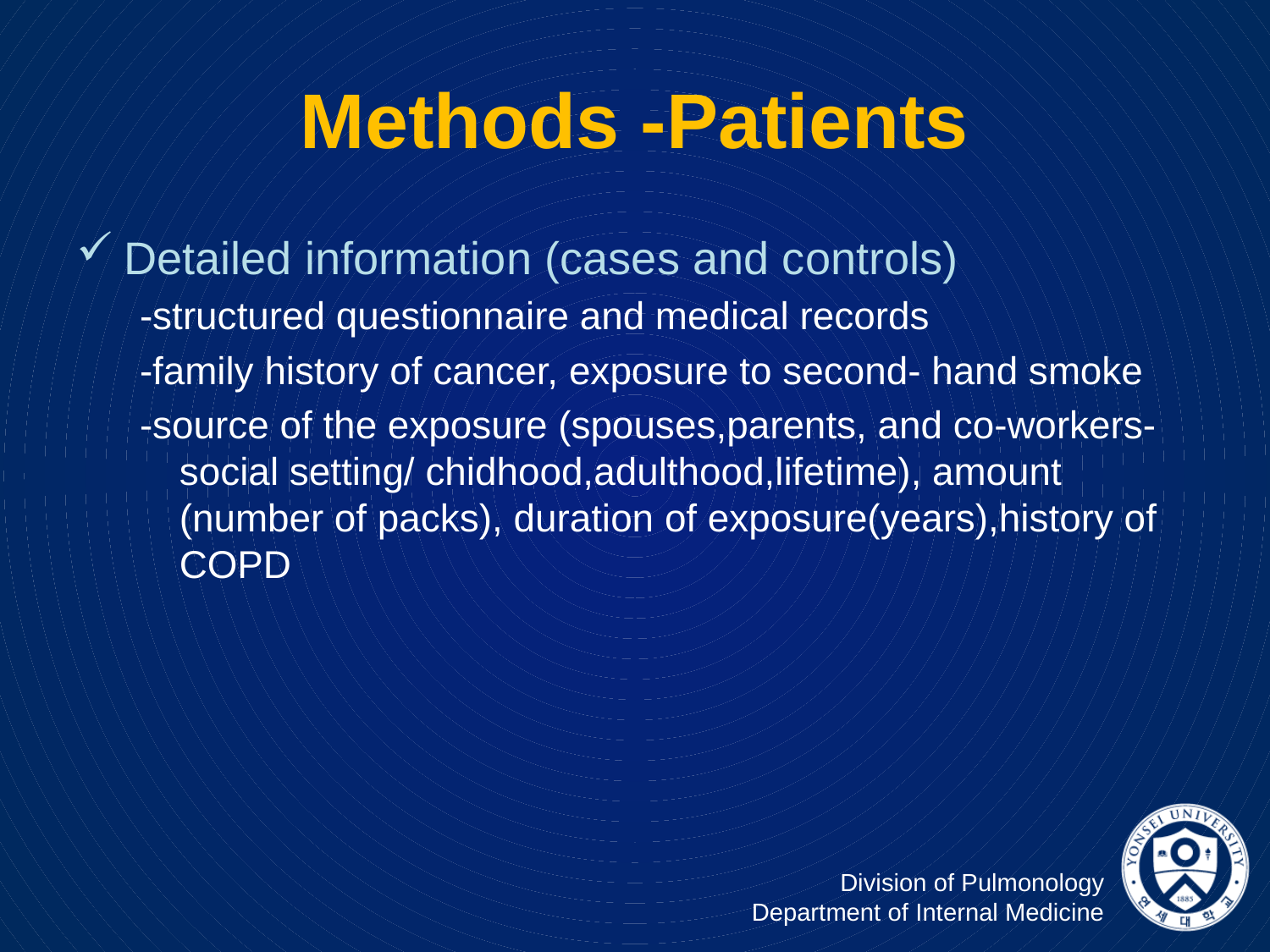

# Methods -Patients
Detailed information (cases and controls)
-structured questionnaire and medical records
-family history of cancer, exposure to second- hand smoke
-source of the exposure (spouses,parents, and co-workers-social setting/ chidhood,adulthood,lifetime), amount (number of packs), duration of exposure(years),history of COPD